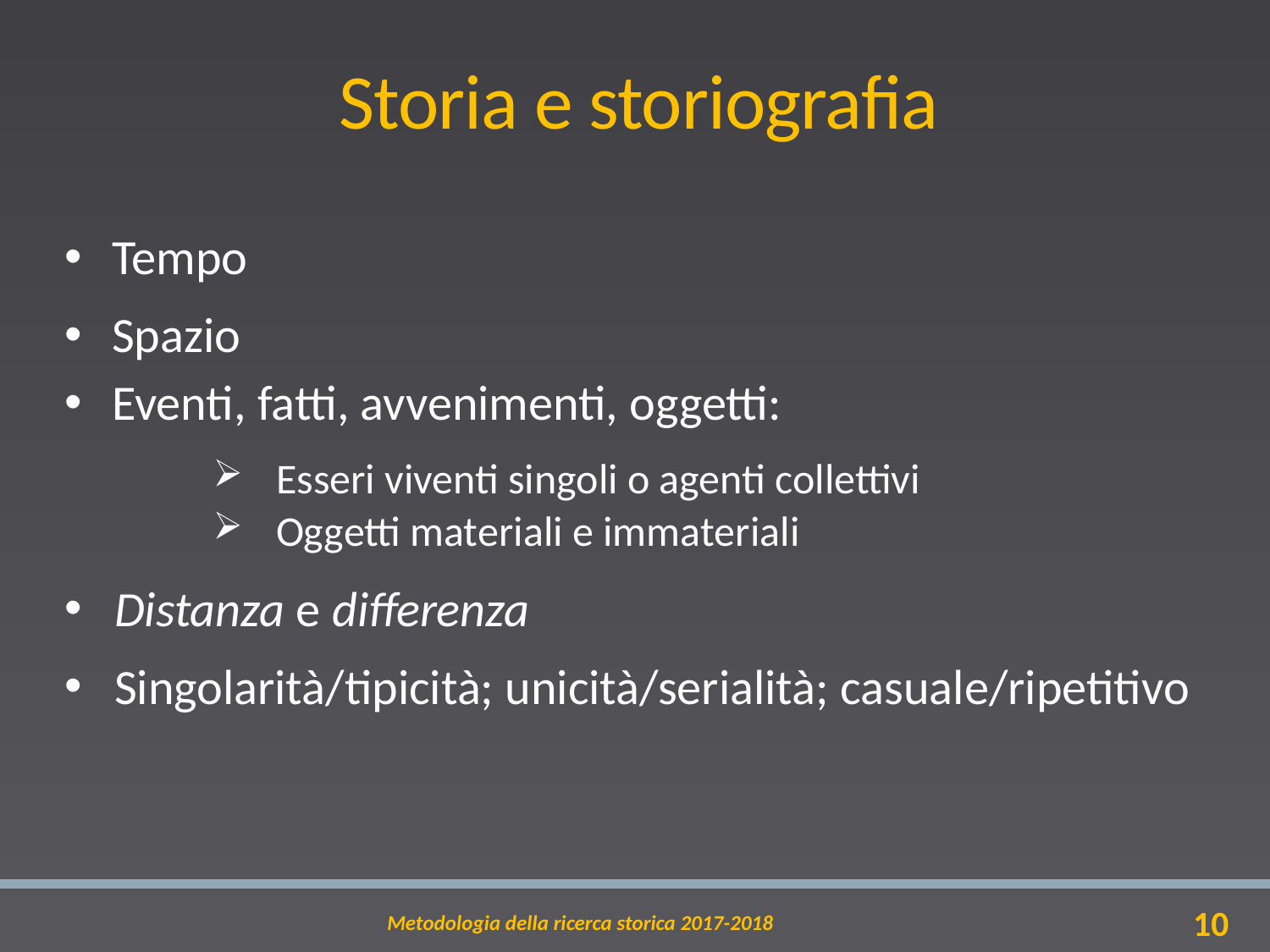

# Storia e storiografia
Tempo
Spazio
Eventi, fatti, avvenimenti, oggetti:

Esseri viventi singoli o agenti collettivi
Oggetti materiali e immateriali
Distanza e differenza
Singolarità/tipicità; unicità/serialità; casuale/ripetitivo
Metodologia della ricerca storica 2017-2018
10